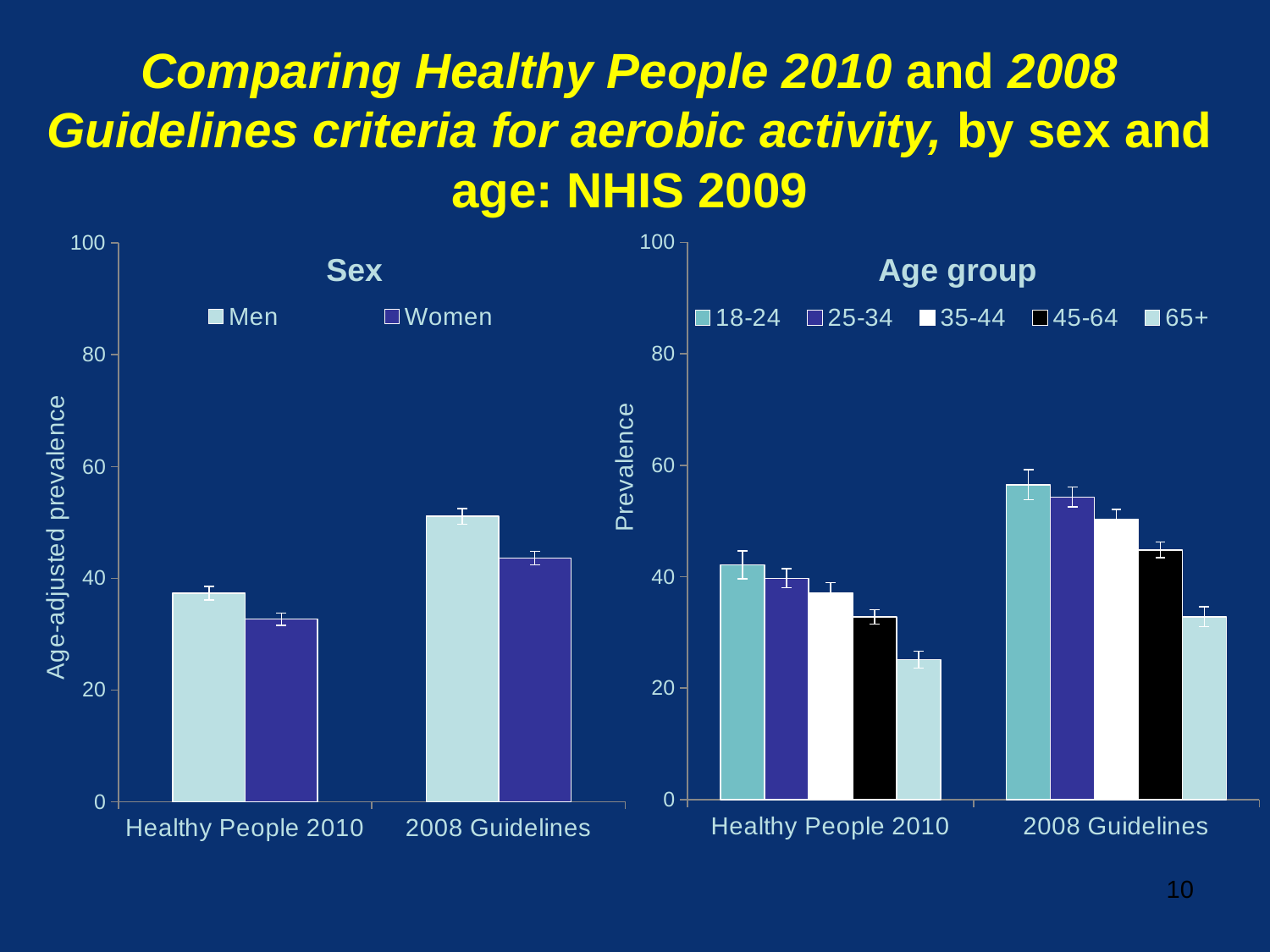

# Comparing Healthy People 2010 and 2008 Guidelines criteria for aerobic activity, by sex and age: NHIS 2009

### Chart

| Category | 18-24 | 25-34 | 35-44 | 45-64 | 65+ |
|---|---|---|---|---|---|
| Healthy People 2010 | 42.1 | 39.7 | 37.1 | 32.800000000000004 | 25.1 |
| 2008 Guidelines | 56.5 | 54.3 | 50.3 | 44.8 | 32.800000000000004 |

### Chart

| Category | Men | Women |
|---|---|---|
| Healthy People 2010 | 37.300000000000004 | 32.7 |
| 2008 Guidelines | 51.1 | 43.6 |
Sex
Age group
10